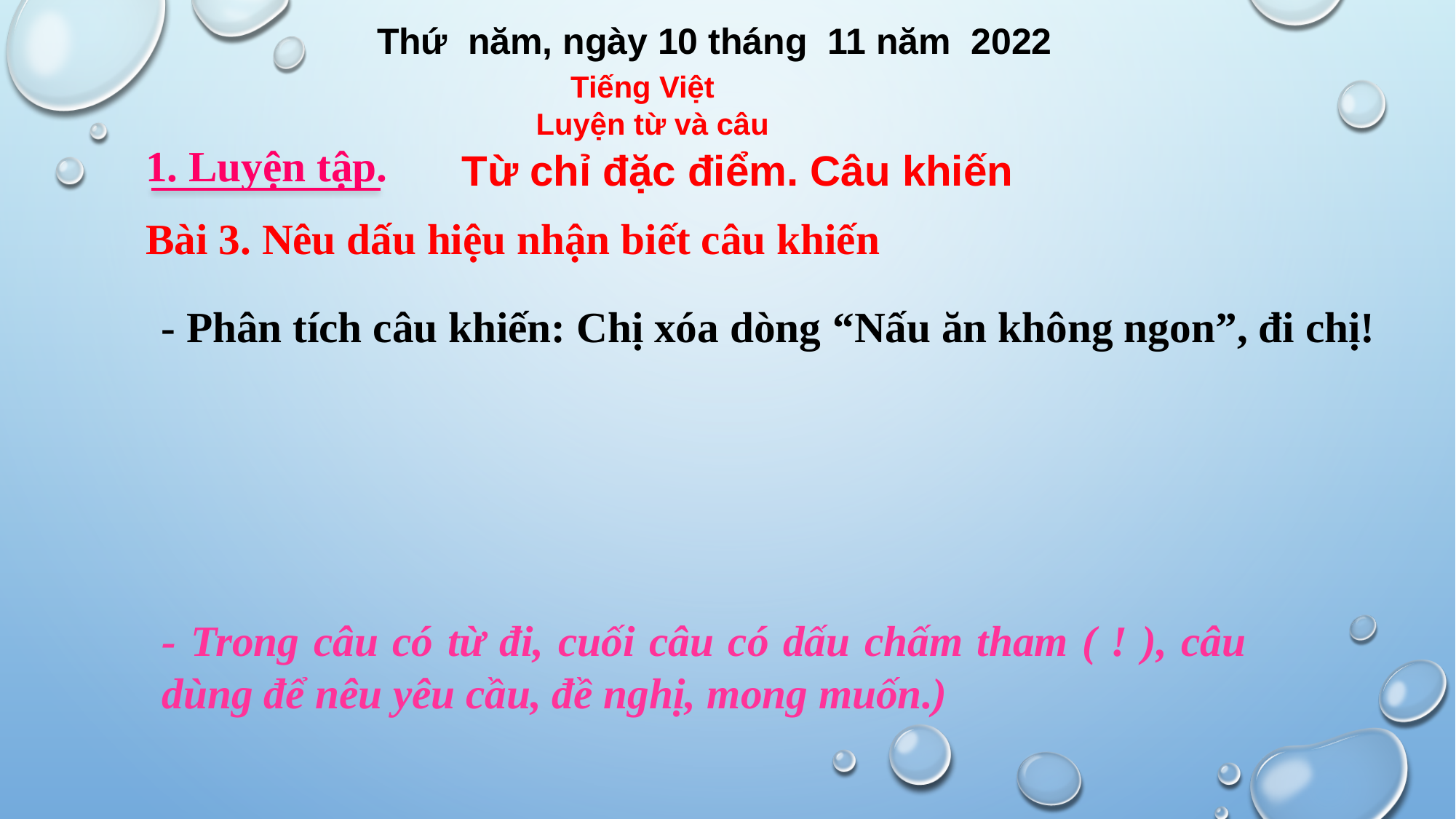

Thứ  năm, ngày 10 tháng  11 năm  2022
                   Tiếng Việt
                   Luyện từ và câu
1. Luyện tập.
Từ chỉ đặc điểm. Câu khiến
Bài 3. Nêu dấu hiệu nhận biết câu khiến
 - Phân tích câu khiến: Chị xóa dòng “Nấu ăn không ngon”, đi chị!
- Trong câu có từ đi, cuối câu có dấu chấm tham ( ! ), câu dùng để nêu yêu cầu, đề nghị, mong muốn.)